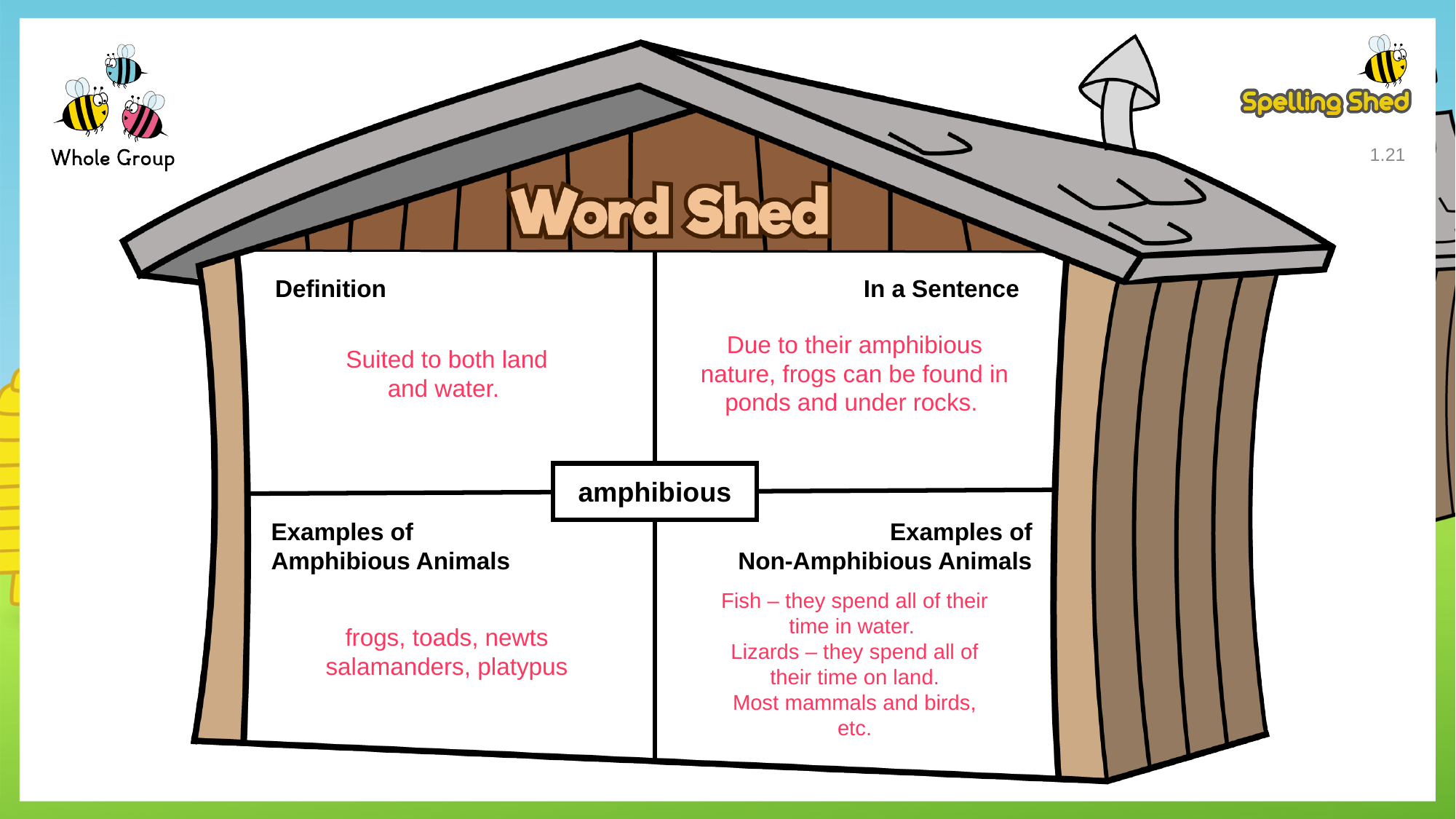

1.21
Definition
In a Sentence
Due to their amphibious nature, frogs can be found in ponds and under rocks.
Suited to both land
and water.
amphibious
Examples of
Amphibious Animals
Examples of
Non-Amphibious Animals
Fish – they spend all of their time in water.
Lizards – they spend all of their time on land.
Most mammals and birds, etc.
frogs, toads, newts
salamanders, platypus